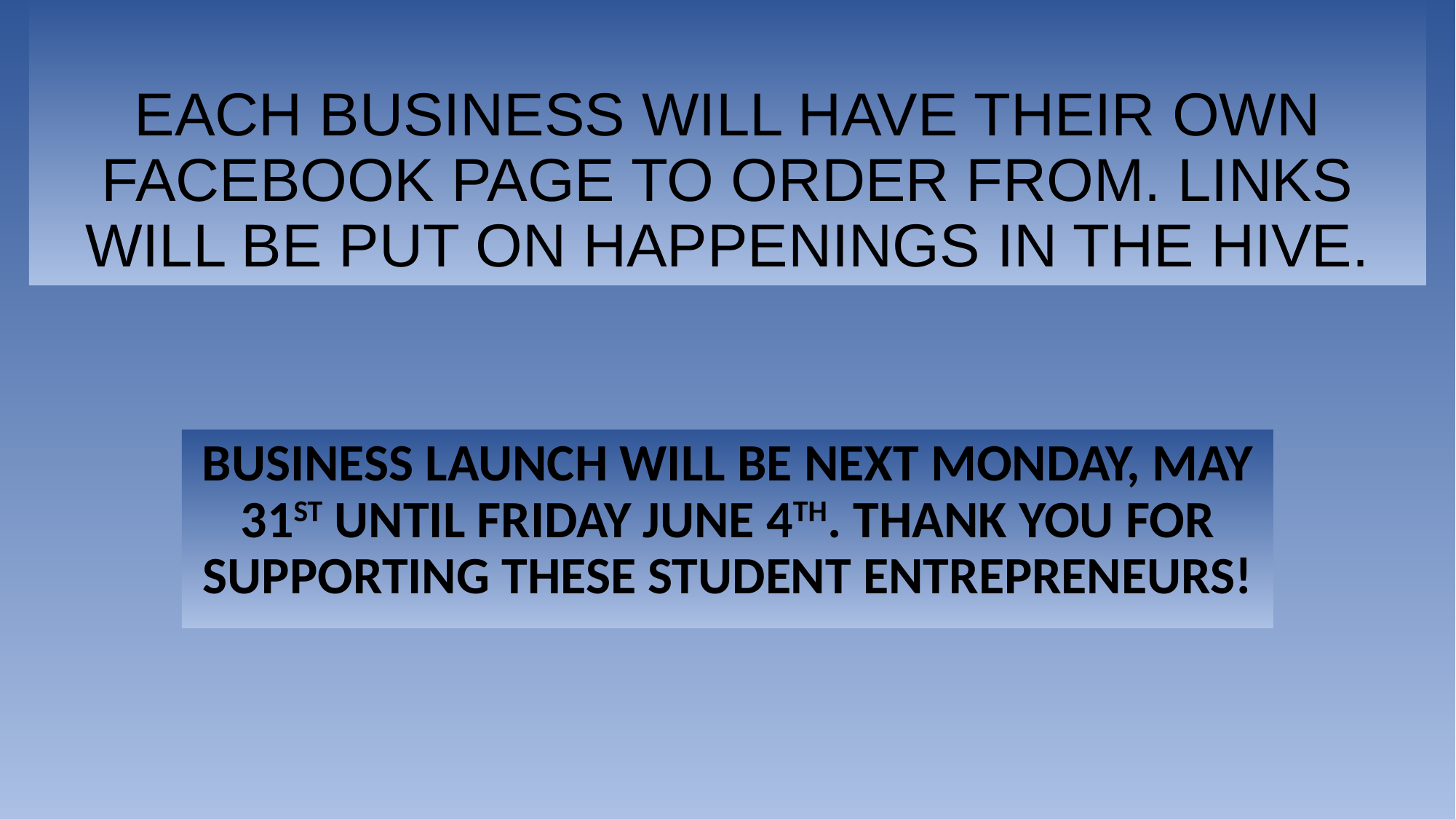

# EACH BUSINESS WILL HAVE THEIR OWN FACEBOOK PAGE TO ORDER FROM. LINKS WILL BE PUT ON HAPPENINGS IN THE HIVE.
BUSINESS LAUNCH WILL BE NEXT MONDAY, MAY 31ST UNTIL FRIDAY JUNE 4TH. THANK YOU FOR SUPPORTING THESE STUDENT ENTREPRENEURS!